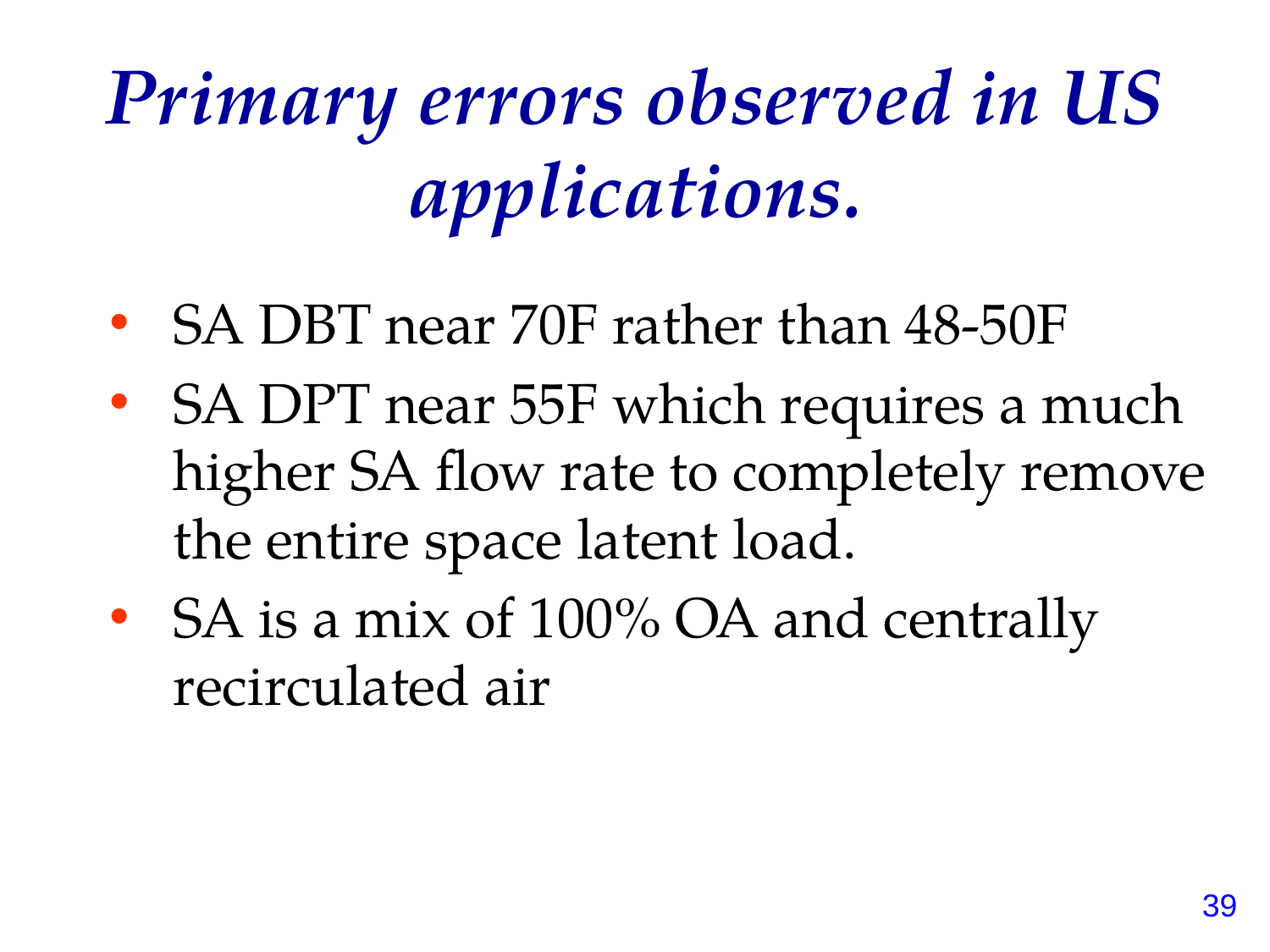

# Primary errors observed in US applications.
SA DBT near 70F rather than 48-50F
SA DPT near 55F which requires a much higher SA flow rate to completely remove the entire space latent load.
SA is a mix of 100% OA and centrally recirculated air